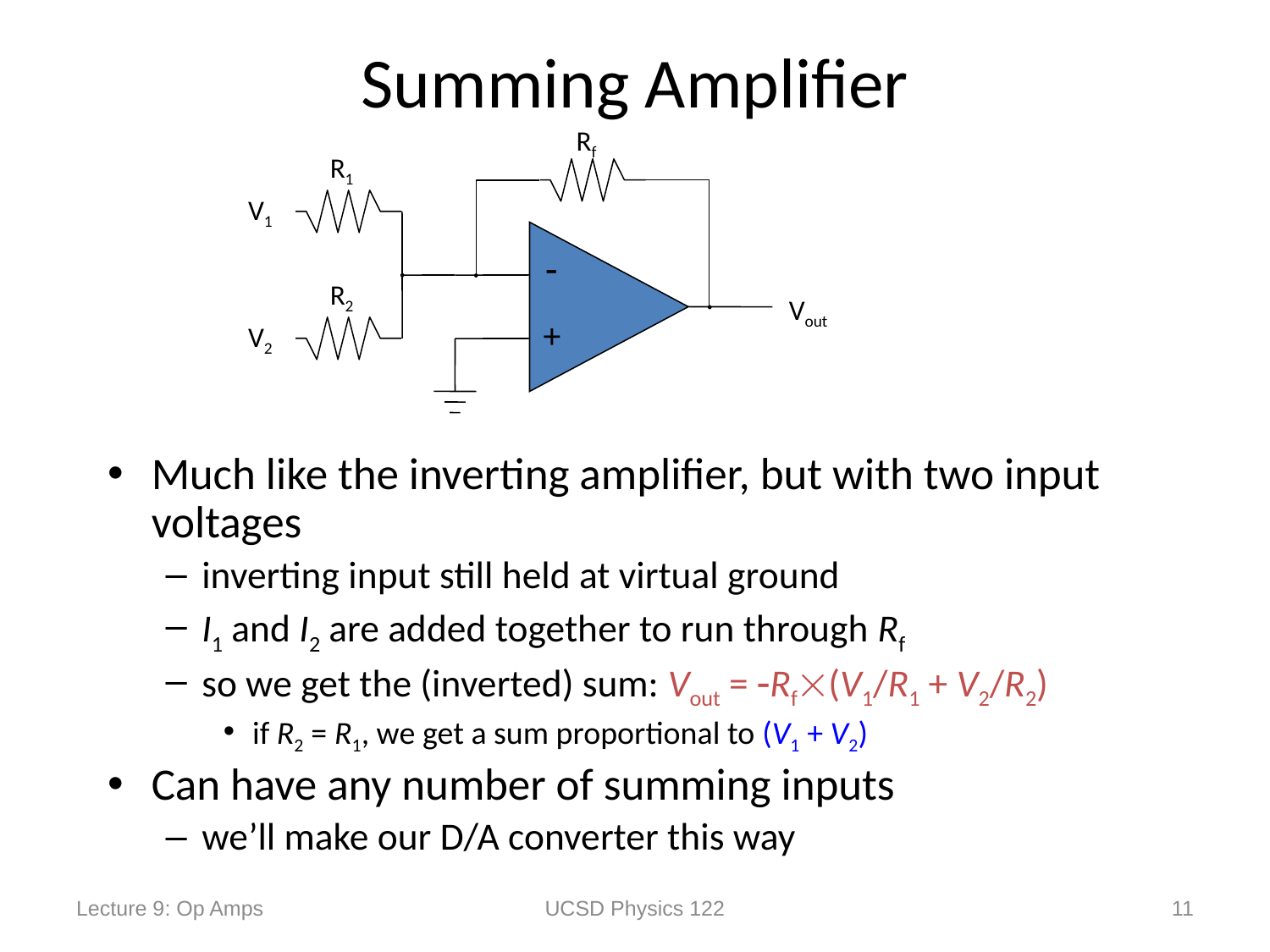

# Summing Amplifier
Rf
R1

V1

−

+

R2

Vout

V2

Much like the inverting amplifier, but with two input voltages
inverting input still held at virtual ground
I1 and I2 are added together to run through Rf
so we get the (inverted) sum: Vout = −Rf×(V1/R1 + V2/R2)
if R2 = R1, we get a sum proportional to (V1 + V2)
Can have any number of summing inputs
we’ll make our D/A converter this way
Lecture 9: Op Amps
UCSD Physics 122
11